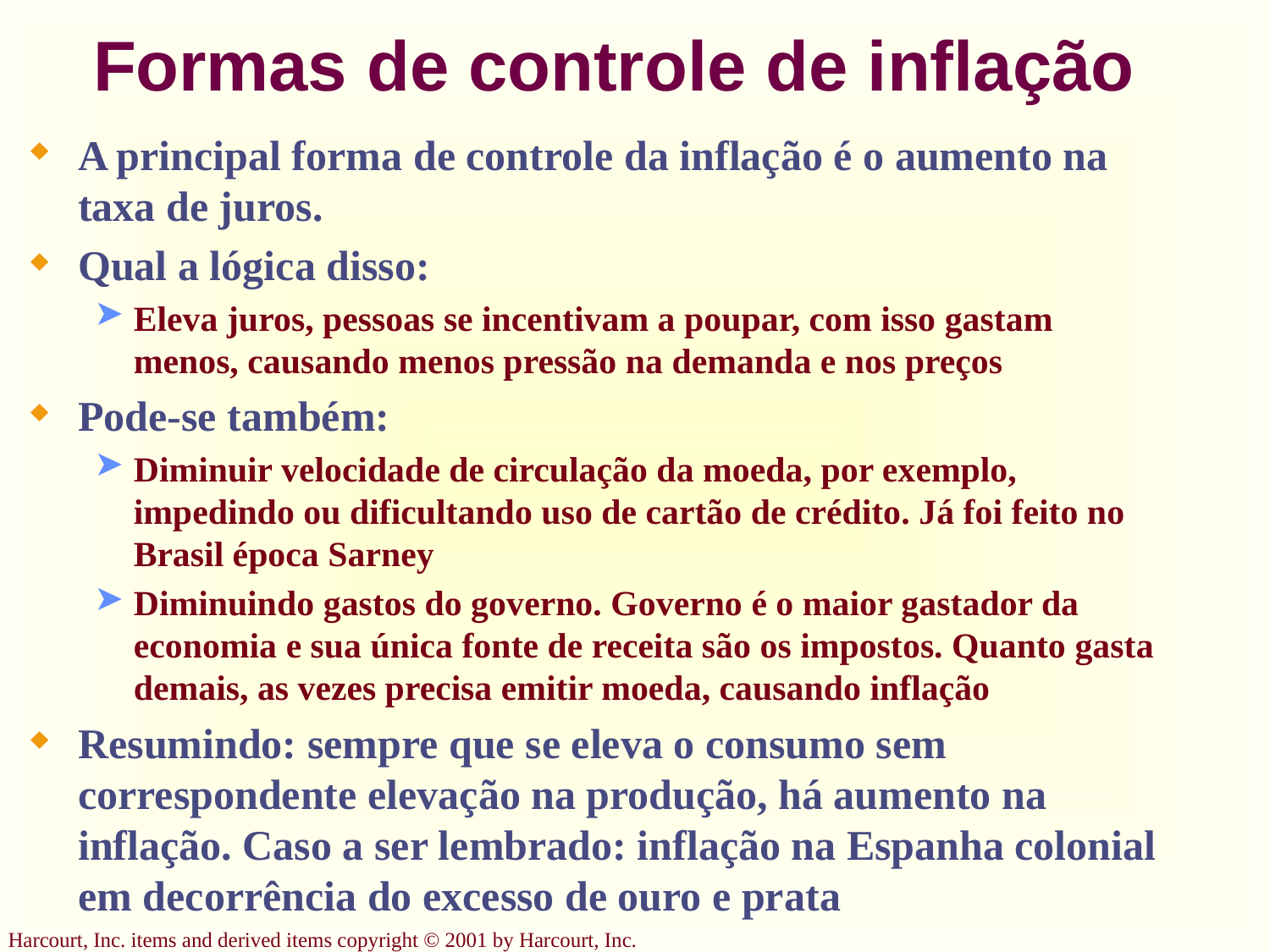

# Formas de controle de inflação
A principal forma de controle da inflação é o aumento na taxa de juros.
Qual a lógica disso:
Eleva juros, pessoas se incentivam a poupar, com isso gastam menos, causando menos pressão na demanda e nos preços
Pode-se também:
Diminuir velocidade de circulação da moeda, por exemplo, impedindo ou dificultando uso de cartão de crédito. Já foi feito no Brasil época Sarney
Diminuindo gastos do governo. Governo é o maior gastador da economia e sua única fonte de receita são os impostos. Quanto gasta demais, as vezes precisa emitir moeda, causando inflação
Resumindo: sempre que se eleva o consumo sem correspondente elevação na produção, há aumento na inflação. Caso a ser lembrado: inflação na Espanha colonial em decorrência do excesso de ouro e prata